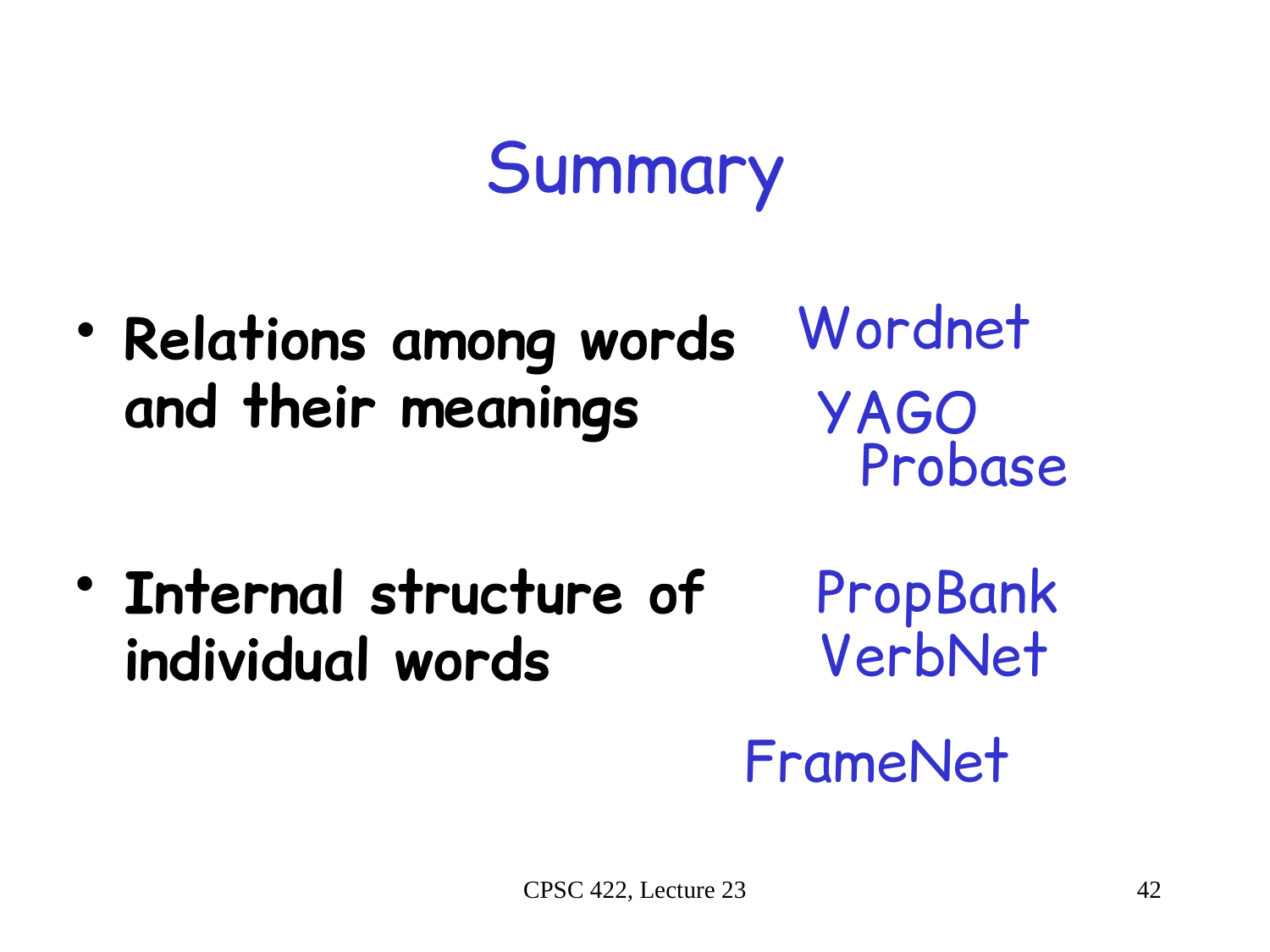

# Summary
Wordnet
Relations among words and their meanings

YAGO
Probase
Internal structure of individual words
PropBank
VerbNet
FrameNet
CPSC 422, Lecture 23
42